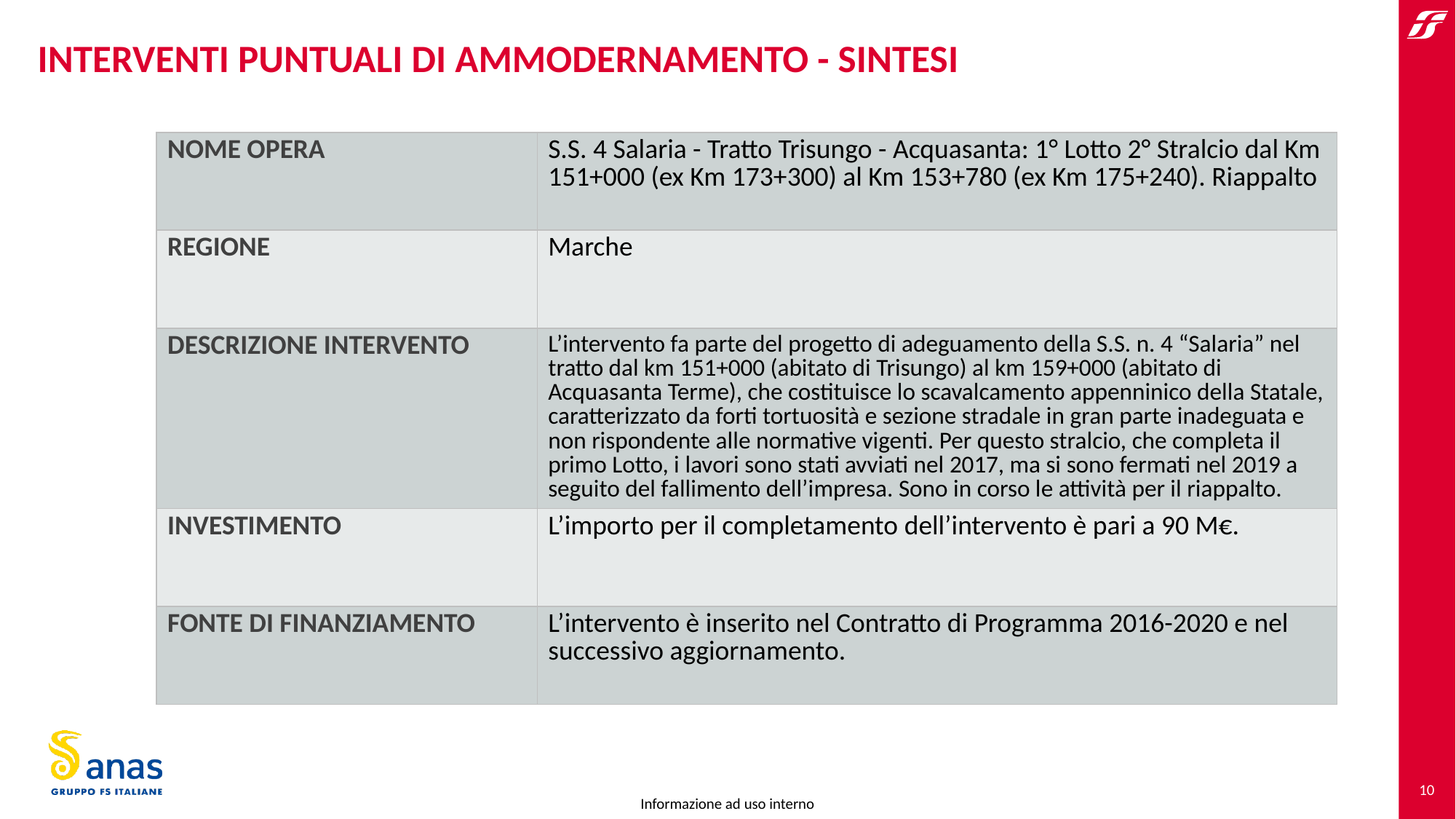

# INTERVENTI PUNTUALI DI AMMODERNAMENTO - SINTESI
| NOME OPERA | S.S. 4 Salaria - Tratto Trisungo - Acquasanta: 1° Lotto 2° Stralcio dal Km 151+000 (ex Km 173+300) al Km 153+780 (ex Km 175+240). Riappalto |
| --- | --- |
| REGIONE | Marche |
| DESCRIZIONE INTERVENTO | L’intervento fa parte del progetto di adeguamento della S.S. n. 4 “Salaria” nel tratto dal km 151+000 (abitato di Trisungo) al km 159+000 (abitato di Acquasanta Terme), che costituisce lo scavalcamento appenninico della Statale, caratterizzato da forti tortuosità e sezione stradale in gran parte inadeguata e non rispondente alle normative vigenti. Per questo stralcio, che completa il primo Lotto, i lavori sono stati avviati nel 2017, ma si sono fermati nel 2019 a seguito del fallimento dell’impresa. Sono in corso le attività per il riappalto. |
| INVESTIMENTO | L’importo per il completamento dell’intervento è pari a 90 M€. |
| FONTE DI FINANZIAMENTO | L’intervento è inserito nel Contratto di Programma 2016-2020 e nel successivo aggiornamento. |